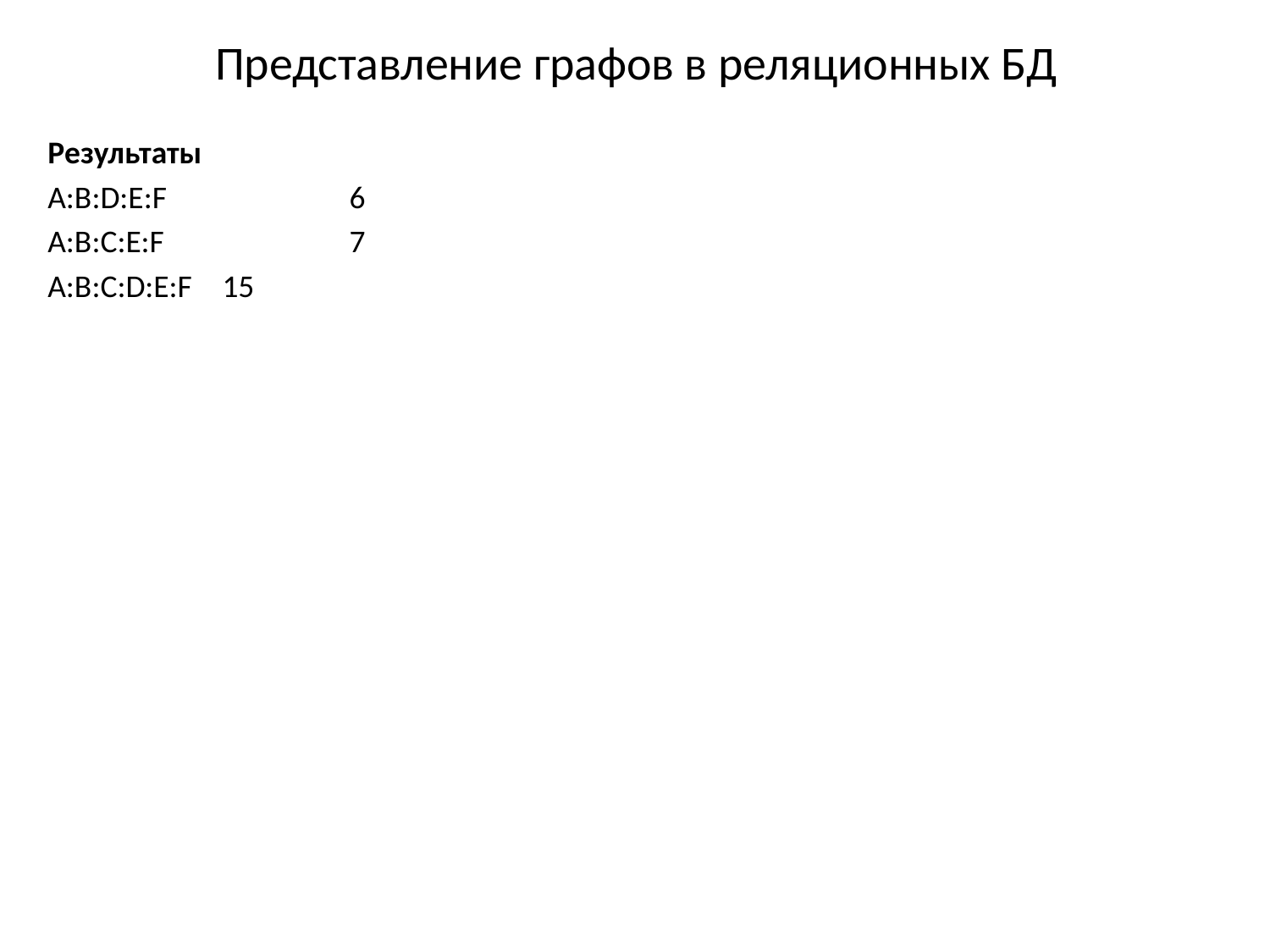

# Представление графов в реляционных БД
Результаты
A:B:D:E:F		6
A:B:C:E:F		7
A:B:C:D:E:F 	15